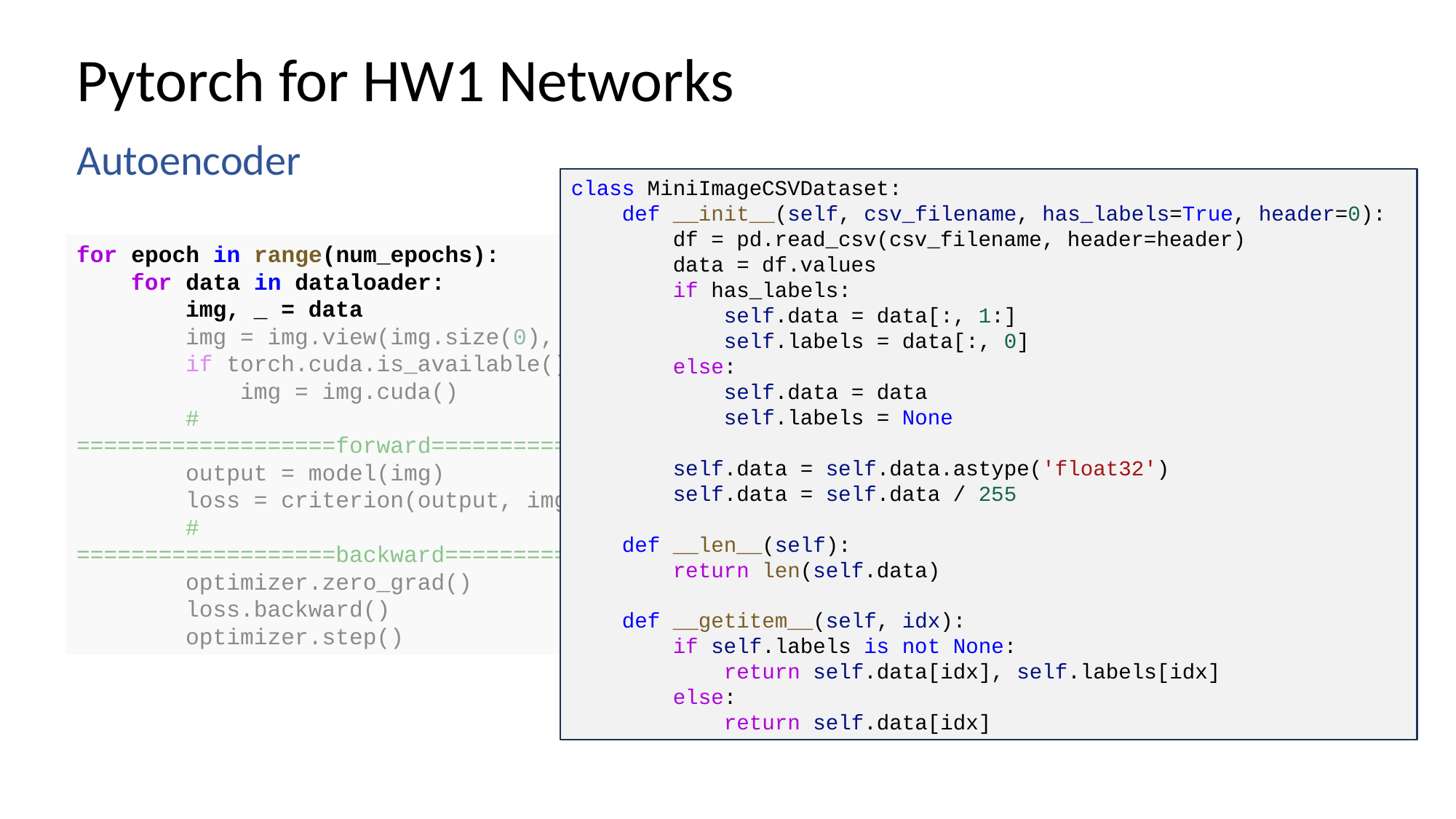

# Pytorch for HW1 Networks
Autoencoder
class MiniImageCSVDataset:
    def __init__(self, csv_filename, has_labels=True, header=0):
        df = pd.read_csv(csv_filename, header=header)
        data = df.values
        if has_labels:
            self.data = data[:, 1:]
            self.labels = data[:, 0]
        else:
            self.data = data
            self.labels = None
        self.data = self.data.astype('float32')
        self.data = self.data / 255
    def __len__(self):
        return len(self.data)
    def __getitem__(self, idx):
        if self.labels is not None:
            return self.data[idx], self.labels[idx]
        else:
            return self.data[idx]

for epoch in range(num_epochs):
    for data in dataloader:
        img, _ = data

        img = img.view(img.size(0), -1)
        if torch.cuda.is_available():
            img = img.cuda()
        # ===================forward=====================
        output = model(img)
        loss = criterion(output, img)
        # ===================backward====================
        optimizer.zero_grad()
        loss.backward()
        optimizer.step()